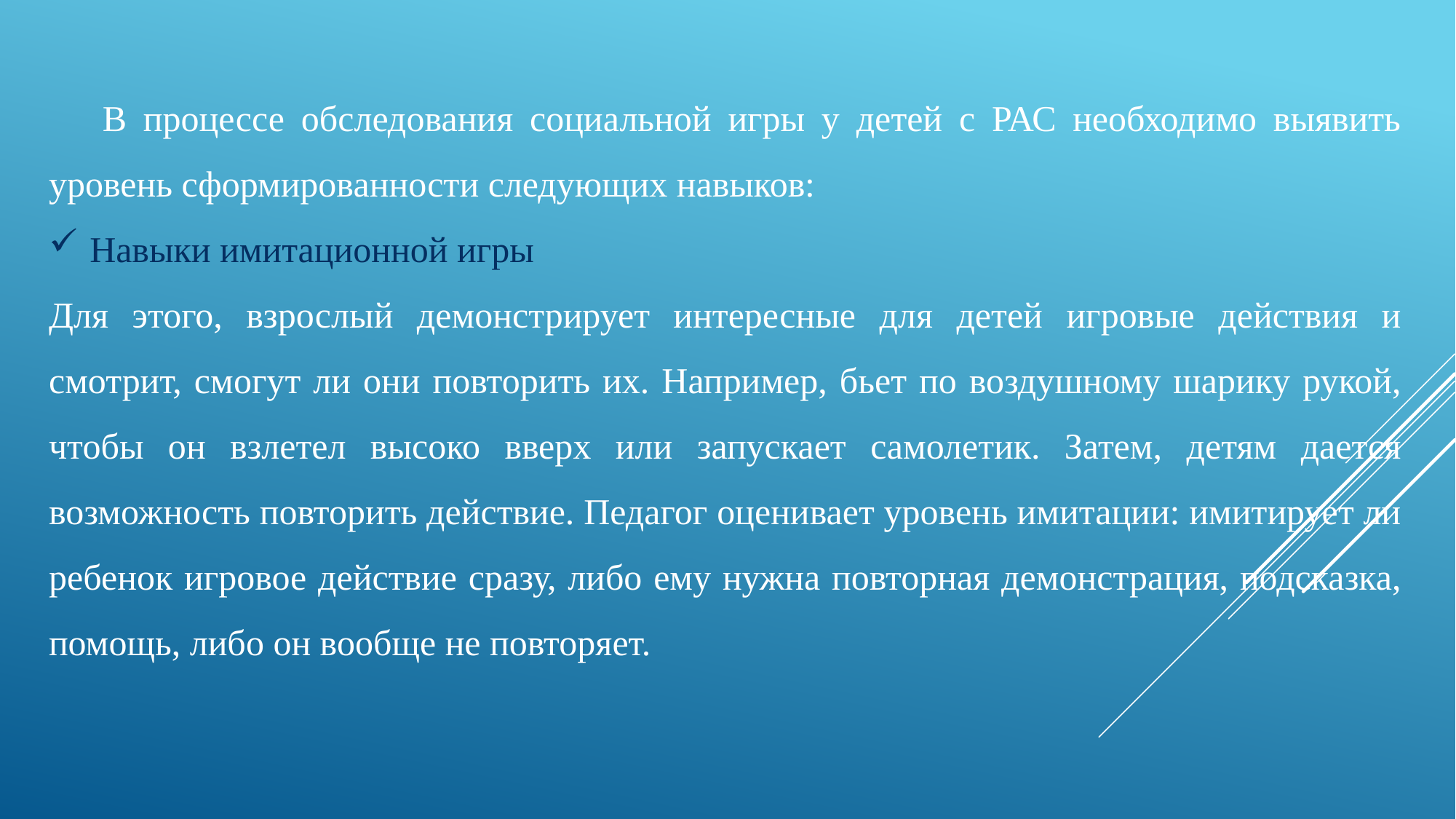

В процессе обследования социальной игры у детей с РАС необходимо выявить уровень сформированности следующих навыков:
Навыки имитационной игры
Для этого, взрослый демонстрирует интересные для детей игровые действия и смотрит, смогут ли они повторить их. Например, бьет по воздушному шарику рукой, чтобы он взлетел высоко вверх или запускает самолетик. Затем, детям дается возможность повторить действие. Педагог оценивает уровень имитации: имитирует ли ребенок игровое действие сразу, либо ему нужна повторная демонстрация, подсказка, помощь, либо он вообще не повторяет.